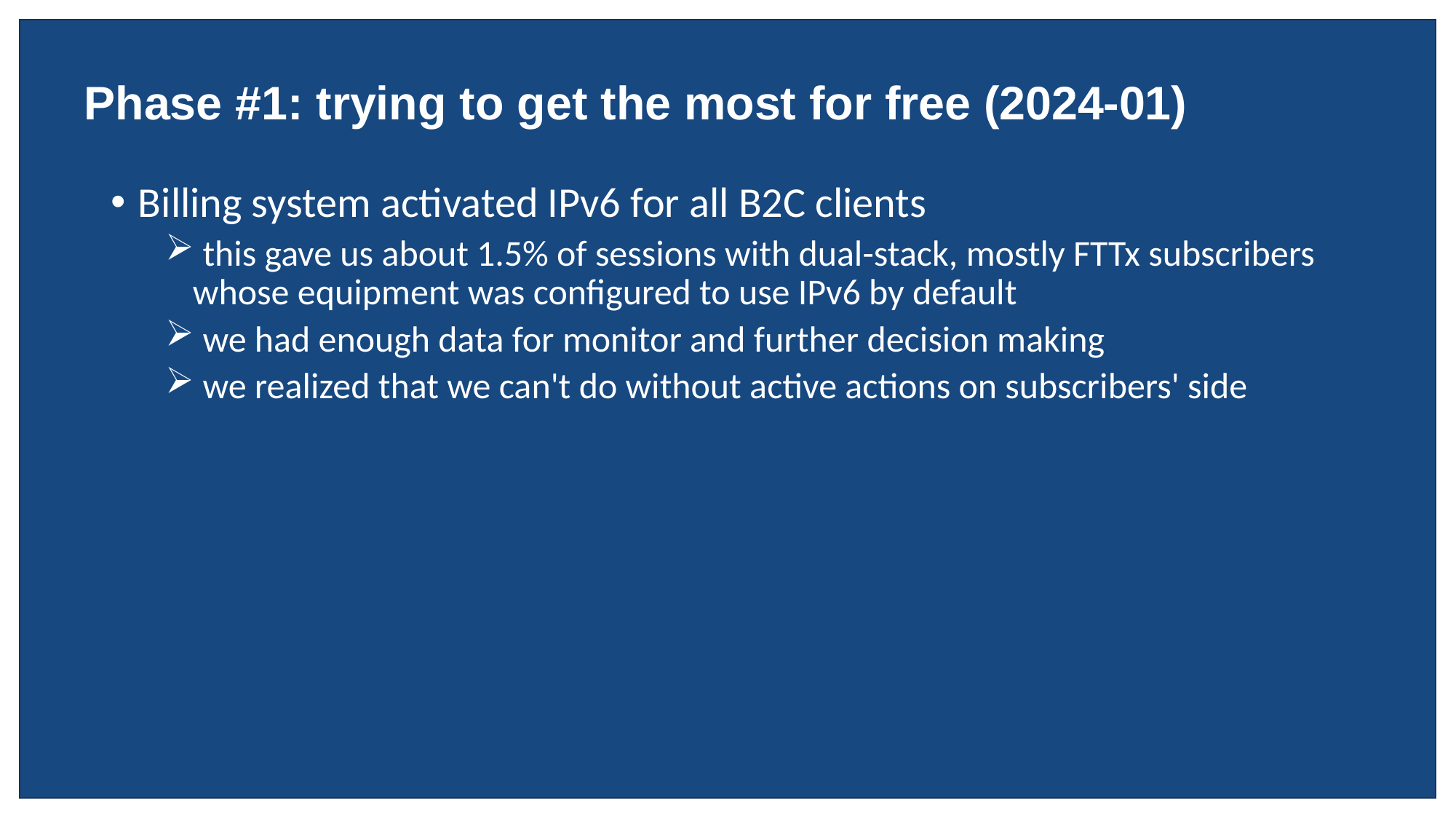

# Phase #1: trying to get the most for free (2024-01)
Billing system activated IPv6 for all B2C clients
 this gave us about 1.5% of sessions with dual-stack, mostly FTTx subscribers whose equipment was configured to use IPv6 by default
 we had enough data for monitor and further decision making
 we realized that we can't do without active actions on subscribers' side